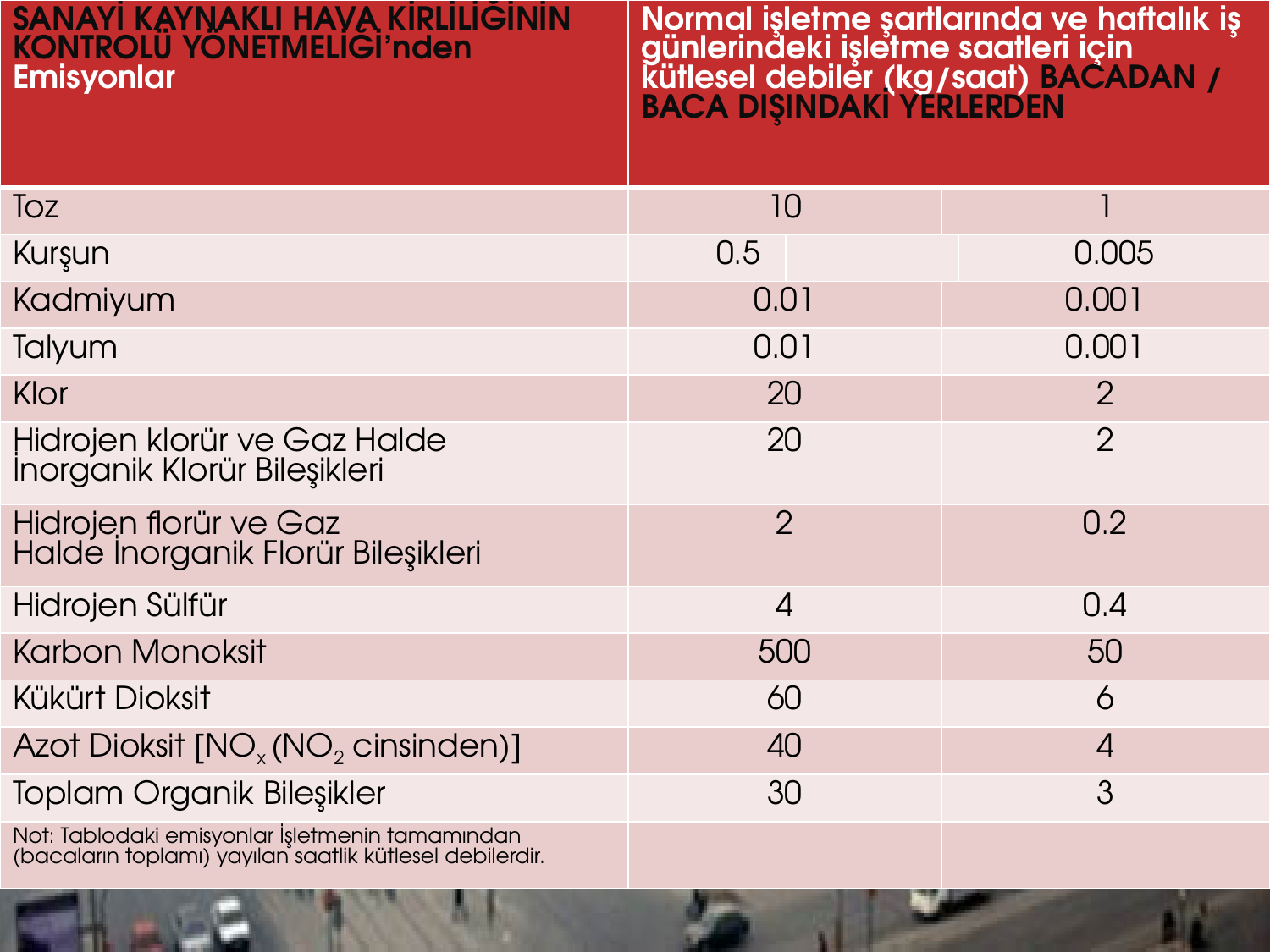

| SANAYİ KAYNAKLI HAVA KİRLİLİĞİNİN KONTROLÜ YÖNETMELİĞİ’nden Emisyonlar | Normal işletme şartlarında ve haftalık iş günlerindeki işletme saatleri için kütlesel debiler (kg/saat) BACADAN / BACA DIŞINDAKİ YERLERDEN |  |  |  |
| --- | --- | --- | --- | --- |
| Toz | 10 |  | 1 |  |
| Kurşun | 0.5 |  |  | 0.005 |
| Kadmiyum | 0.01 |  | 0.001 |  |
| Talyum | 0.01 |  | 0.001 |  |
| Klor | 20 |  | 2 |  |
| Hidrojen klorür ve Gaz Halde İnorganik Klorür Bileşikleri | 20 |  | 2 |  |
| Hidrojen florür ve Gaz Halde İnorganik Florür Bileşikleri | 2 |  | 0.2 |  |
| Hidrojen Sülfür | 4 |  | 0.4 |  |
| Karbon Monoksit | 500 |  | 50 |  |
| Kükürt Dioksit | 60 |  | 6 |  |
| Azot Dioksit [NOx (NO2 cinsinden)] | 40 |  | 4 |  |
| Toplam Organik Bileşikler | 30 |  | 3 |  |
| Not: Tablodaki emisyonlar İşletmenin tamamından (bacaların toplamı) yayılan saatlik kütlesel debilerdir. |  |  |  |  |